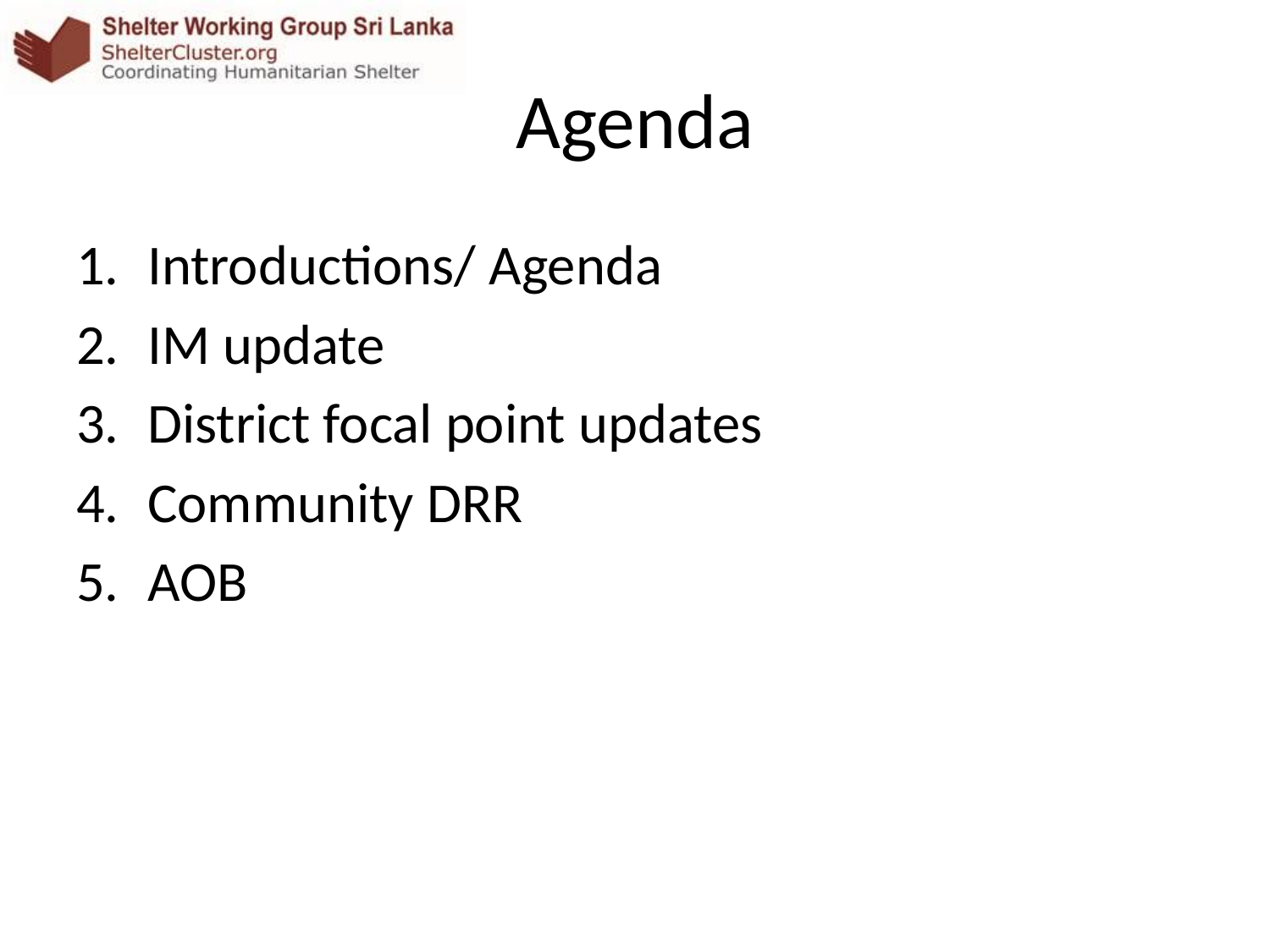

# Agenda
Introductions/ Agenda
IM update
District focal point updates
Community DRR
AOB